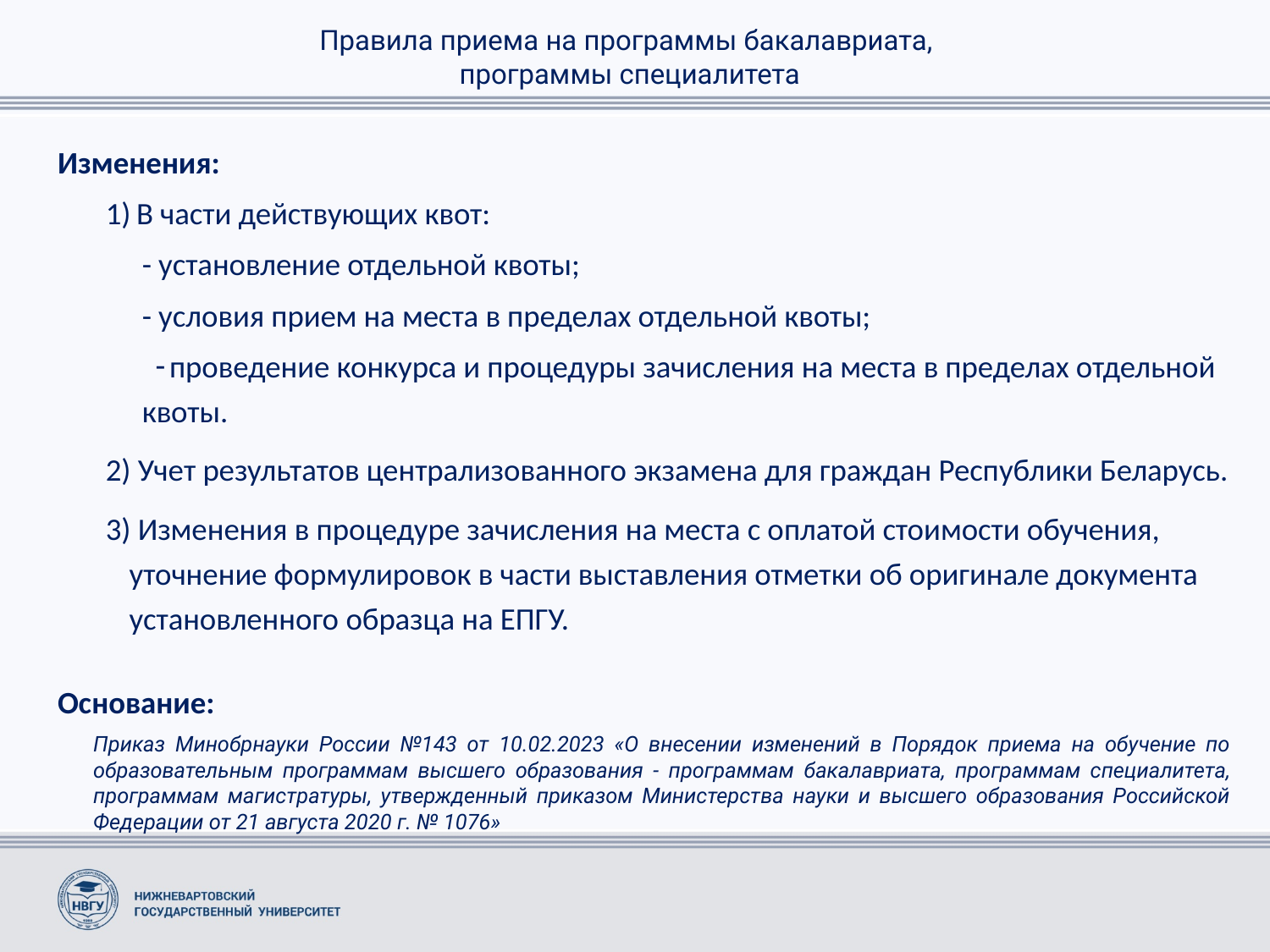

# Правила приема на программы бакалавриата, программы специалитета
Изменения:
 В части действующих квот:
- установление отдельной квоты;
- условия прием на места в пределах отдельной квоты;
 проведение конкурса и процедуры зачисления на места в пределах отдельной квоты.

2) Учет результатов централизованного экзамена для граждан Республики Беларусь.

3) Изменения в процедуре зачисления на места с оплатой стоимости обучения, уточнение формулировок в части выставления отметки об оригинале документа установленного образца на ЕПГУ.

Основание:
Приказ Минобрнауки России №143 от 10.02.2023 «О внесении изменений в Порядок приема на обучение по образовательным программам высшего образования - программам бакалавриата, программам специалитета, программам магистратуры, утвержденный приказом Министерства науки и высшего образования Российской Федерации от 21 августа 2020 г. № 1076»